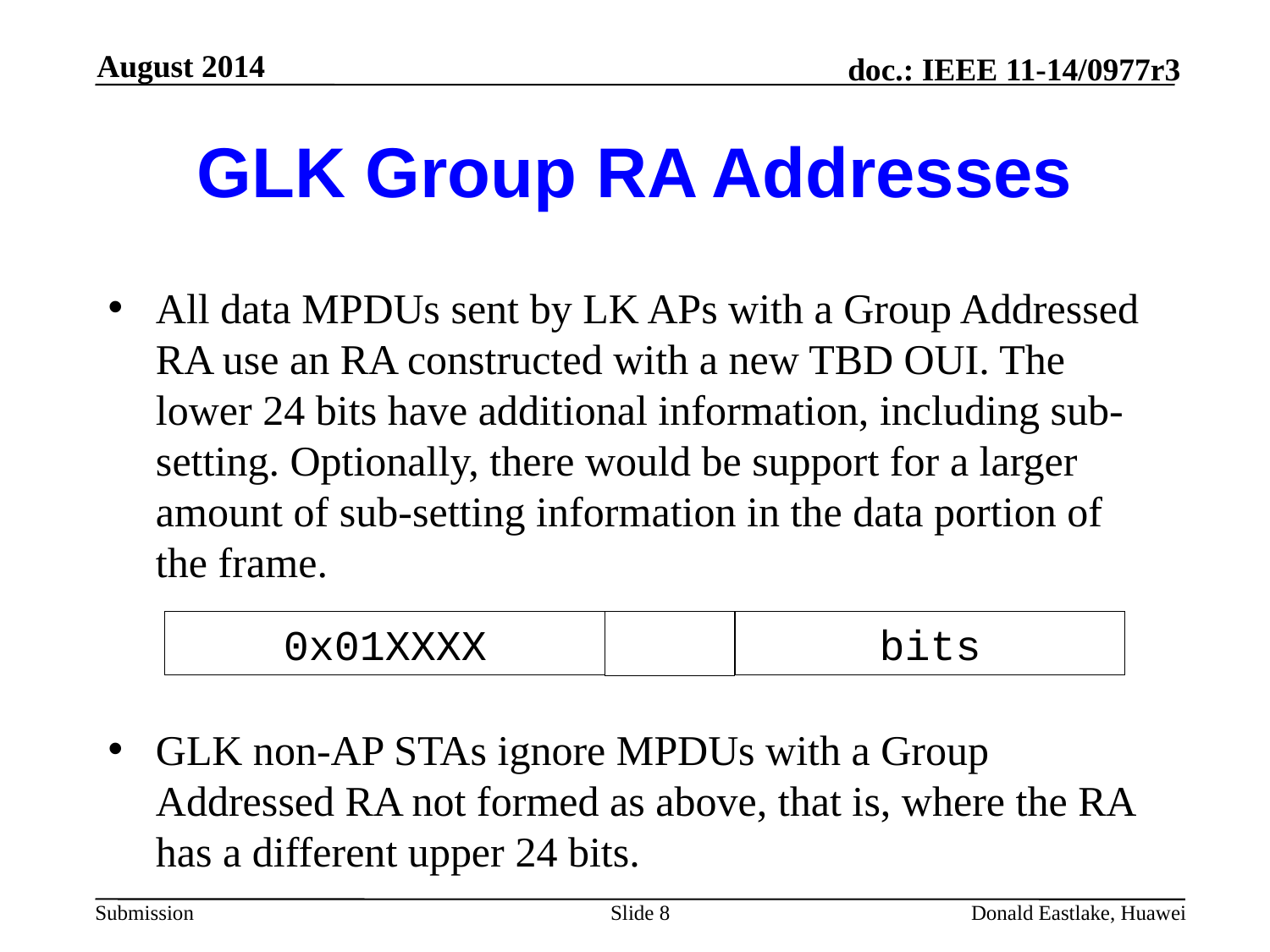

August 2014
# GLK Group RA Addresses
All data MPDUs sent by LK APs with a Group Addressed RA use an RA constructed with a new TBD OUI. The lower 24 bits have additional information, including sub-setting. Optionally, there would be support for a larger amount of sub-setting information in the data portion of the frame.

GLK non-AP STAs ignore MPDUs with a Group Addressed RA not formed as above, that is, where the RA has a different upper 24 bits.
0x01XXXX

bits
Slide 8
Donald Eastlake, Huawei